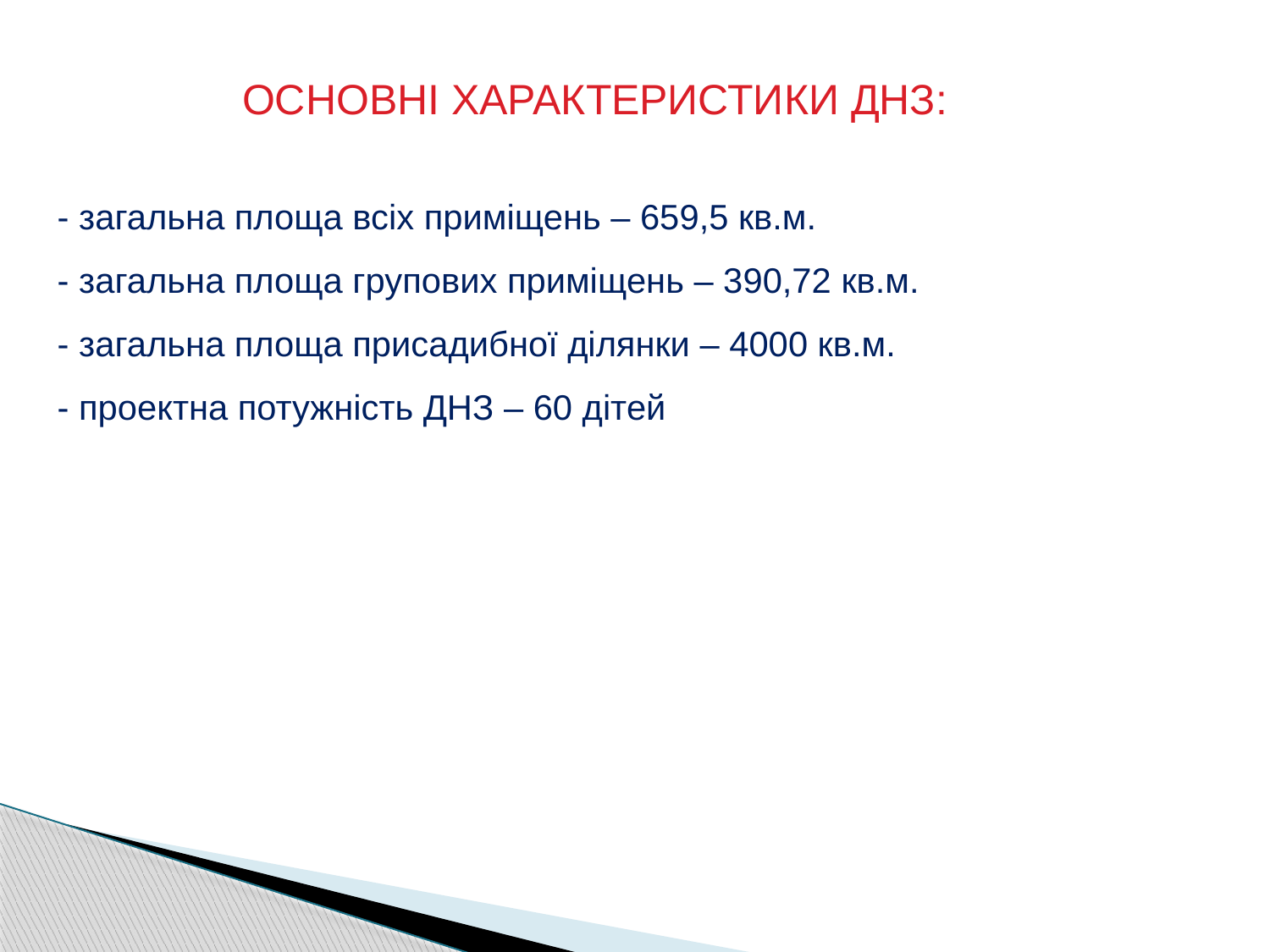

ОСНОВНІ ХАРАКТЕРИСТИКИ ДНЗ:

 - загальна площа всіх приміщень – 659,5 кв.м.
 - загальна площа групових приміщень – 390,72 кв.м.
 - загальна площа присадибної ділянки – 4000 кв.м.
 - проектна потужність ДНЗ – 60 дітей